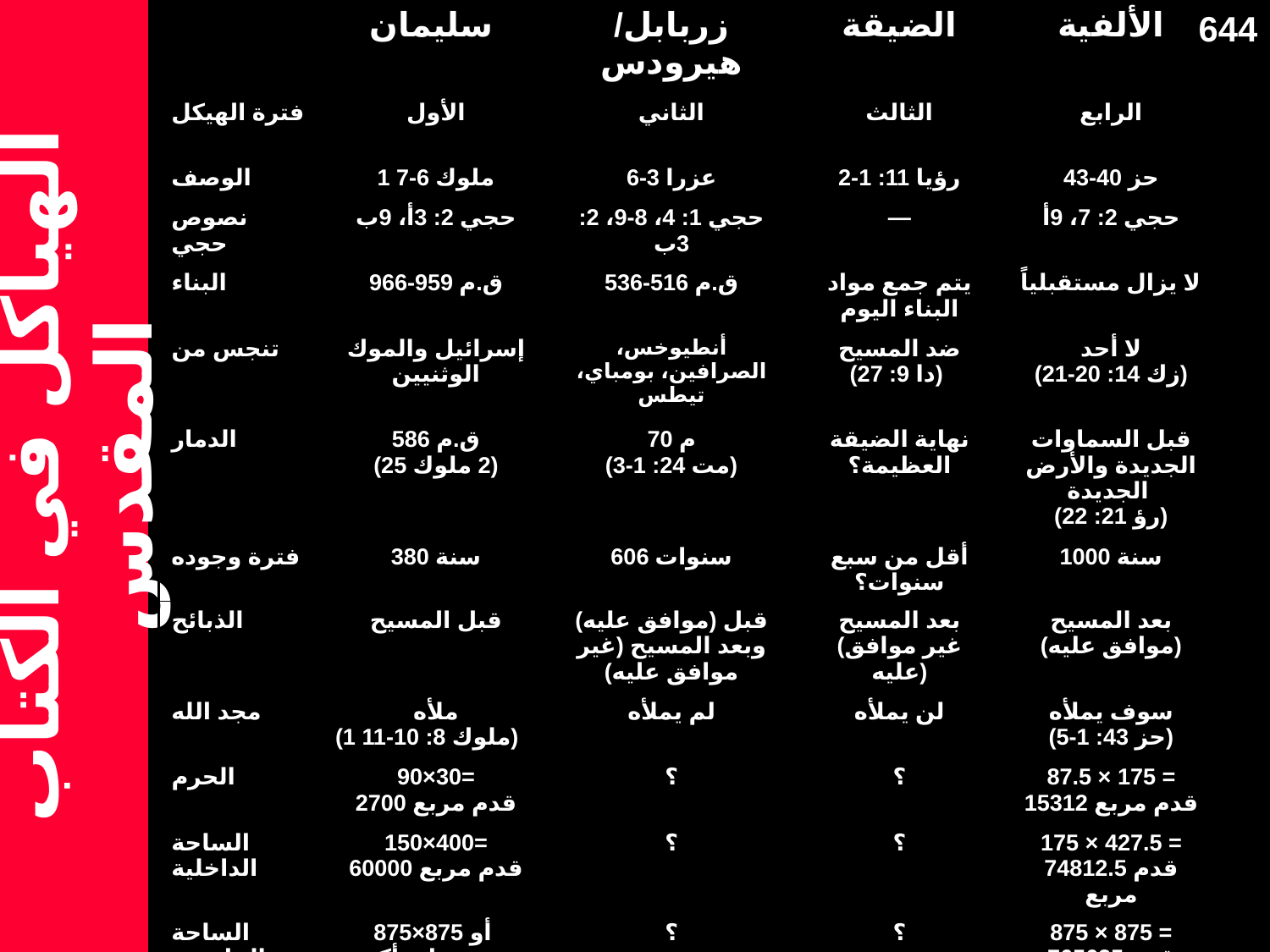

|  | سليمان | زربابل/هيرودس | الضيقة | الألفية |
| --- | --- | --- | --- | --- |
| فترة الهيكل | الأول | الثاني | الثالث | الرابع |
| الوصف | 1 ملوك 6-7 | عزرا 3-6 | رؤيا 11: 1-2 | حز 40-43 |
| نصوص حجي | حجي 2: 3أ، 9ب | حجي 1: 4، 8-9، 2: 3ب | — | حجي 2: 7، 9أ |
| البناء | 966-959 ق.م | 536-516 ق.م | يتم جمع مواد البناء اليوم | لا يزال مستقبلياً |
| تنجس من | إسرائيل والموك الوثنيين | أنطيوخس، الصرافين، بومباي، تيطس | ضد المسيح (دا 9: 27) | لا أحد (زك 14: 20-21) |
| الدمار | 586 ق.م (2 ملوك 25) | 70 م (مت 24: 1-3) | نهاية الضيقة العظيمة؟ | قبل السماوات الجديدة والأرض الجديدة (رؤ 21: 22) |
| فترة وجوده | 380 سنة | 606 سنوات | أقل من سبع سنوات؟ | 1000 سنة |
| الذبائح | قبل المسيح | قبل (موافق عليه) وبعد المسيح (غير موافق عليه) | بعد المسيح (غير موافق عليه) | بعد المسيح (موافق عليه) |
| مجد الله | ملأه (1 ملوك 8: 10-11) | لم يملأه | لن يملأه | سوف يملأه (حز 43: 1-5) |
| الحرم | 90×30= 2700 قدم مربع | ؟ | ؟ | 87.5 × 175 = 15312 قدم مربع |
| الساحة الداخلية | 150×400= 60000 قدم مربع | ؟ | ؟ | 175 × 427.5 = 74812.5 قدم مربع |
| الساحة الخارجية | 875×875 أو ست مرات أكبر | ؟ | ؟ | 875 × 875 = 765625 قدم مربع |
644
# الهياكل في الكتاب المقدس